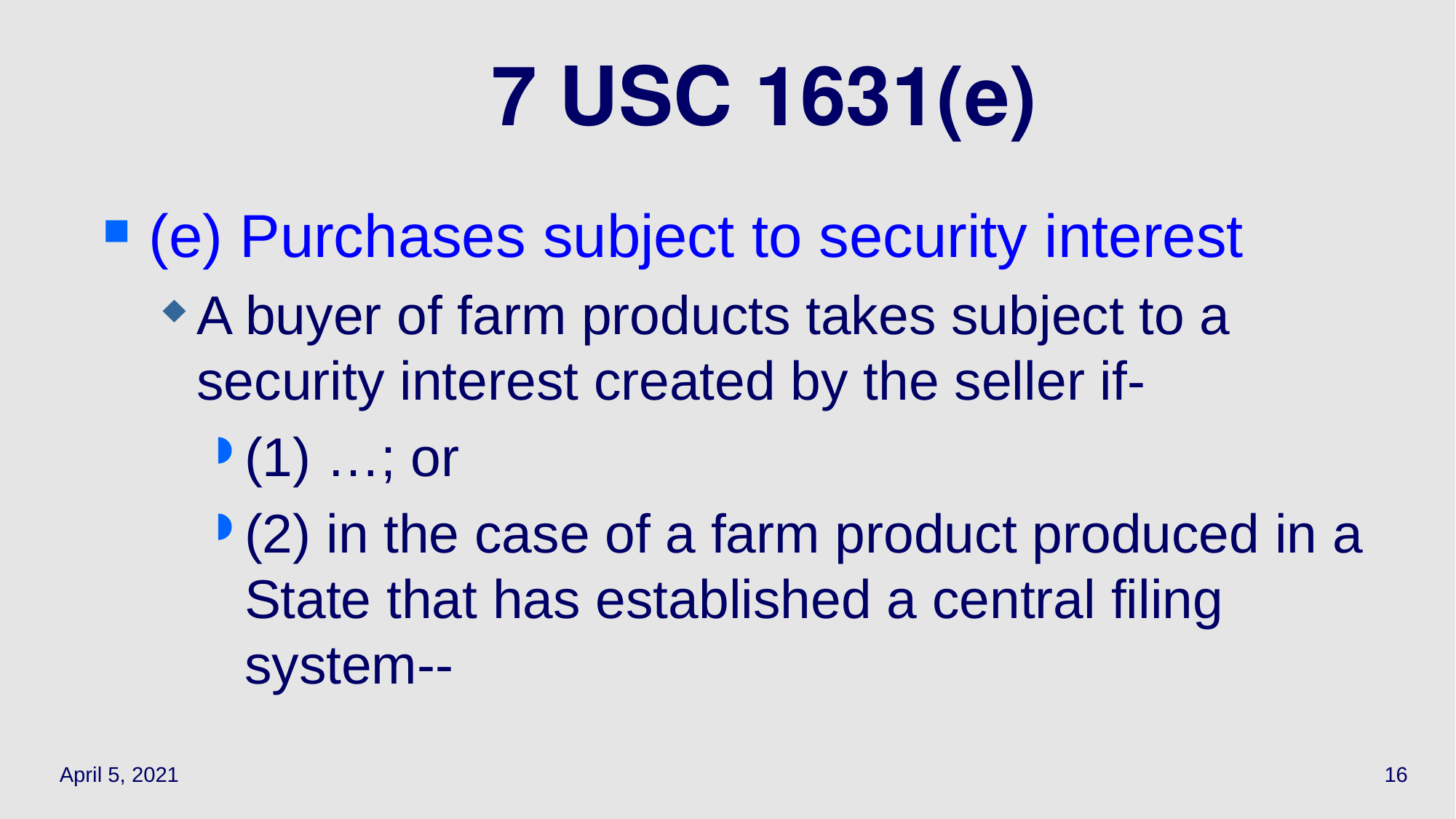

# 7 USC 1631(e)
(e) Purchases subject to security interest
A buyer of farm products takes subject to a security interest created by the seller if-
(1) …; or
(2) in the case of a farm product produced in a State that has established a central filing system--
April 5, 2021
16